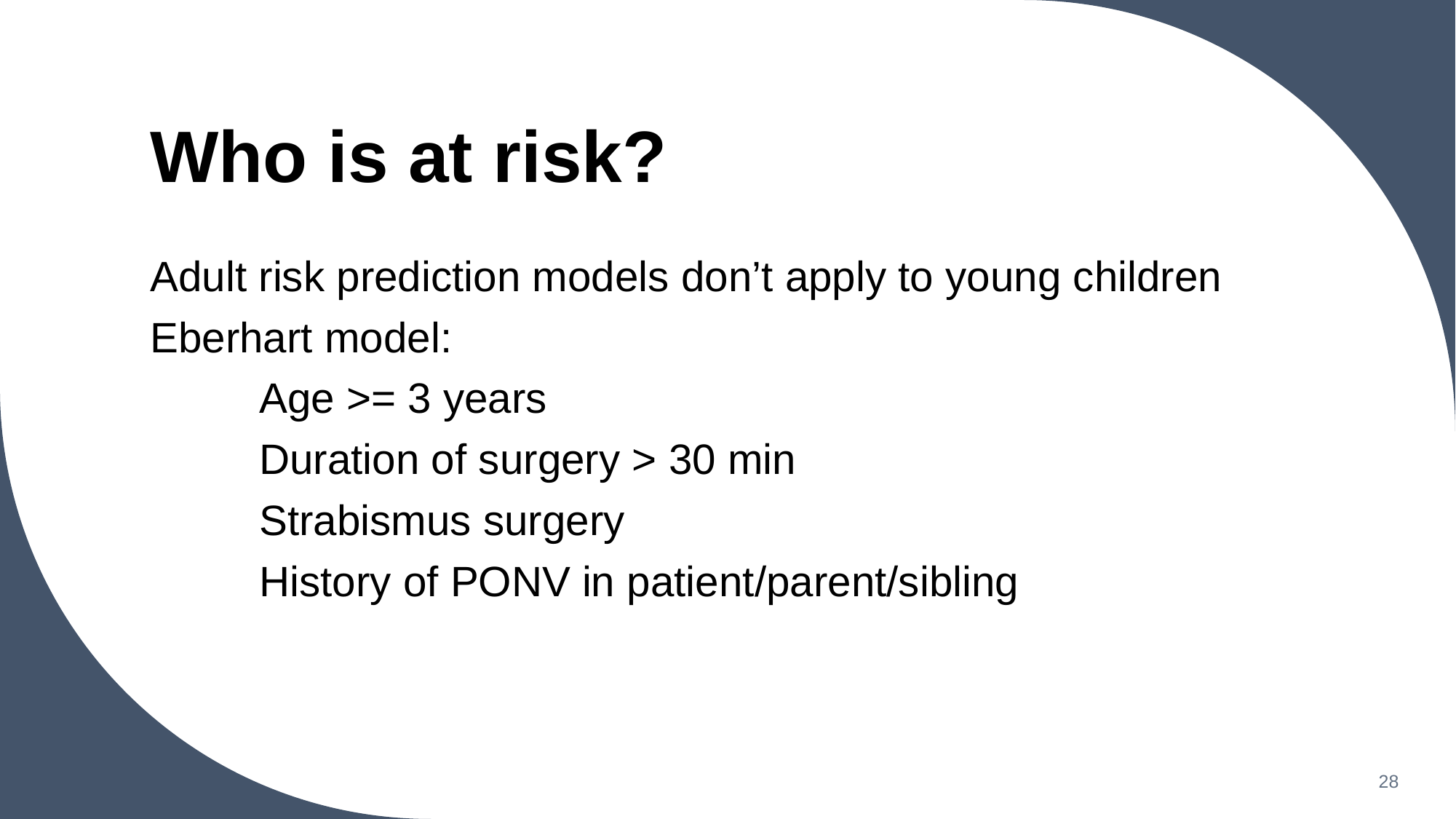

# Who is at risk?
Adult risk prediction models don’t apply to young children
Eberhart model:
	Age >= 3 years
	Duration of surgery > 30 min
	Strabismus surgery
	History of PONV in patient/parent/sibling
28